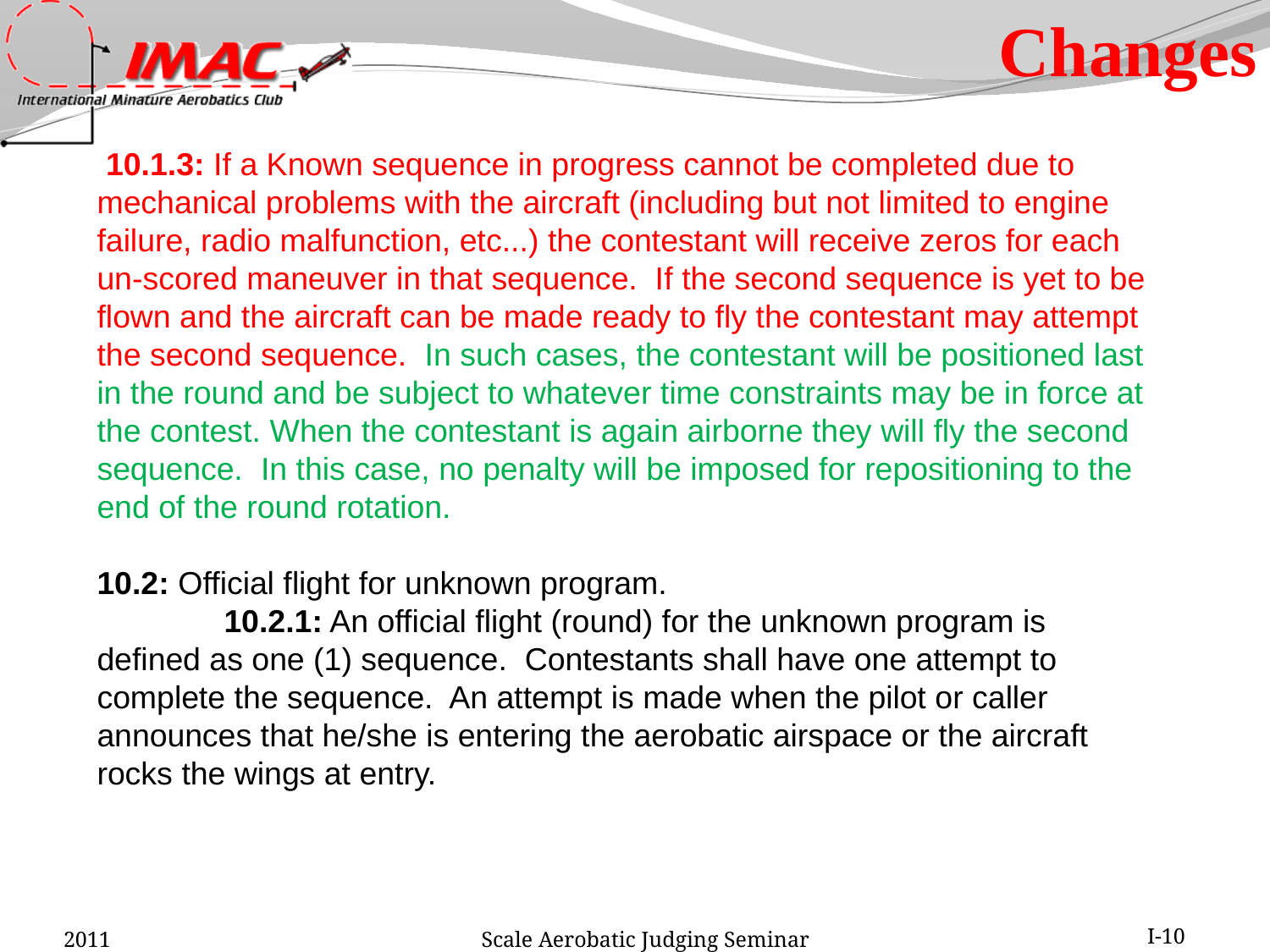

Changes
 10.1.3: If a Known sequence in progress cannot be completed due to mechanical problems with the aircraft (including but not limited to engine failure, radio malfunction, etc...) the contestant will receive zeros for each un-scored maneuver in that sequence.  If the second sequence is yet to be flown and the aircraft can be made ready to fly the contestant may attempt the second sequence.  In such cases, the contestant will be positioned last in the round and be subject to whatever time constraints may be in force at the contest. When the contestant is again airborne they will fly the second sequence.  In this case, no penalty will be imposed for repositioning to the end of the round rotation.

10.2: Official flight for unknown program.
	10.2.1: An official flight (round) for the unknown program is defined as one (1) sequence.  Contestants shall have one attempt to complete the sequence.  An attempt is made when the pilot or caller announces that he/she is entering the aerobatic airspace or the aircraft rocks the wings at entry.

2011
Scale Aerobatic Judging Seminar
I-10